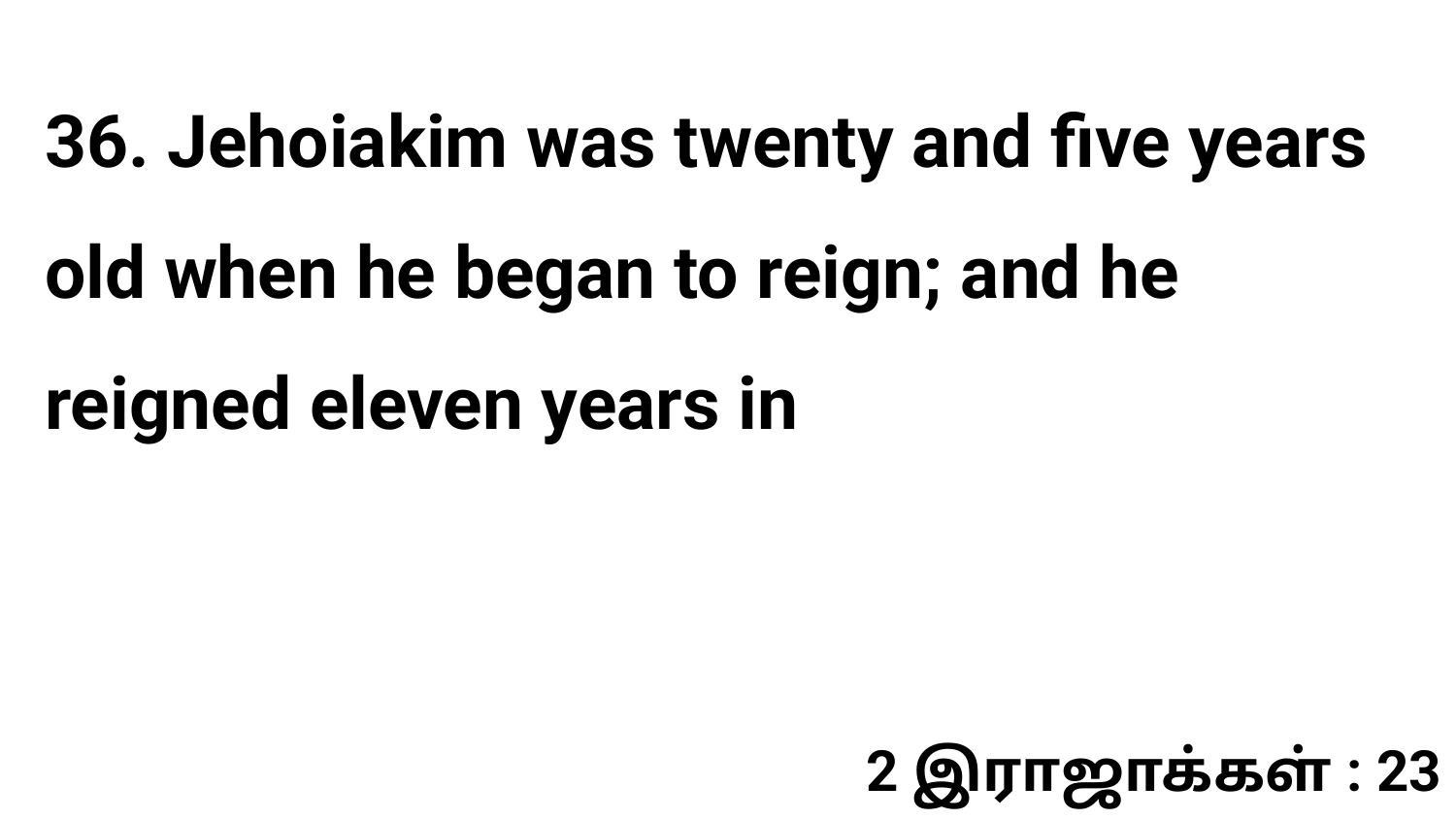

36. Jehoiakim was twenty and five years old when he began to reign; and he reigned eleven years in
2 இராஜாக்கள் : 23